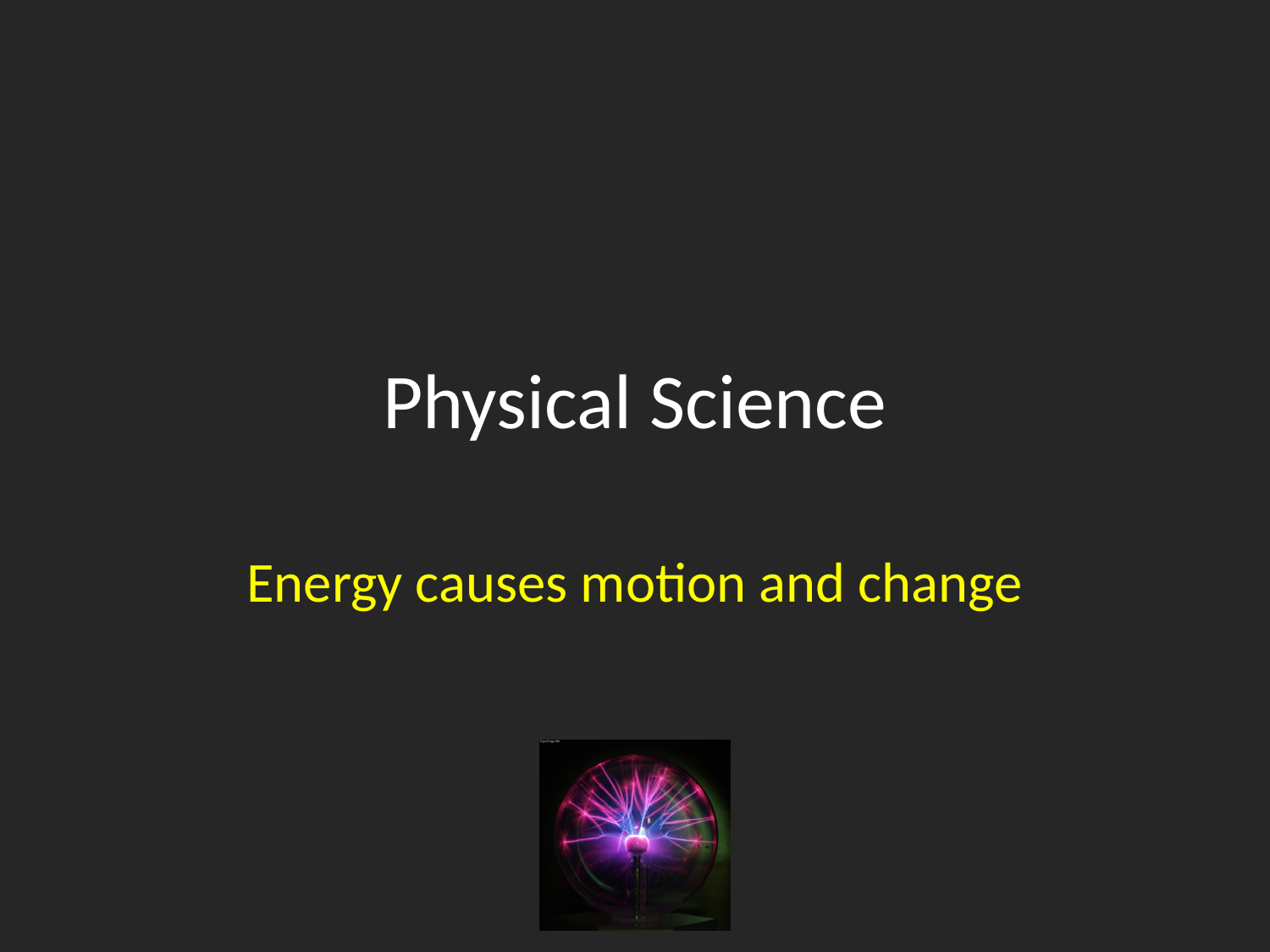

# Physical Science
Energy causes motion and change